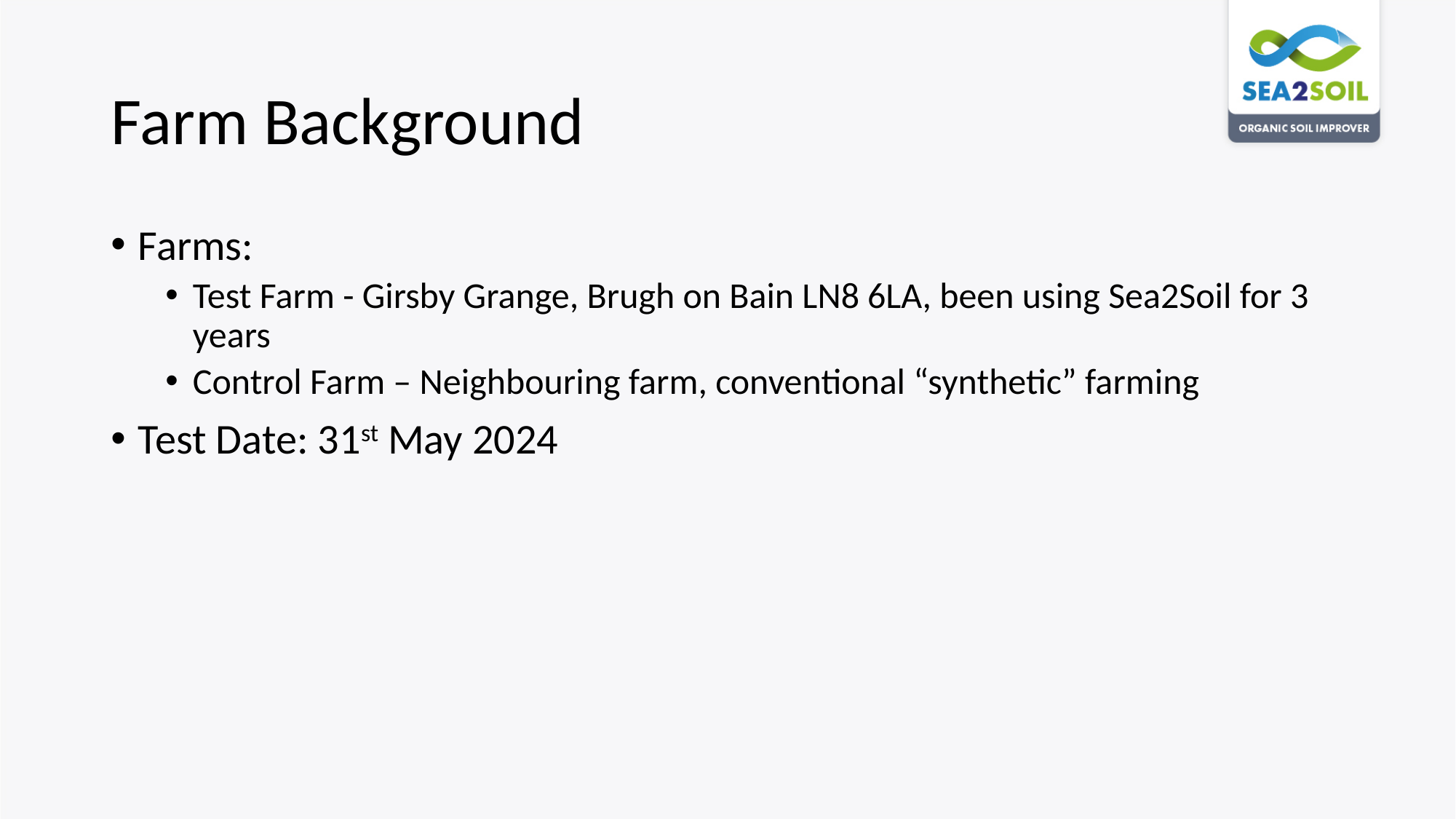

# Farm Background
Farms:
Test Farm - Girsby Grange, Brugh on Bain LN8 6LA, been using Sea2Soil for 3 years
Control Farm – Neighbouring farm, conventional “synthetic” farming
Test Date: 31st May 2024